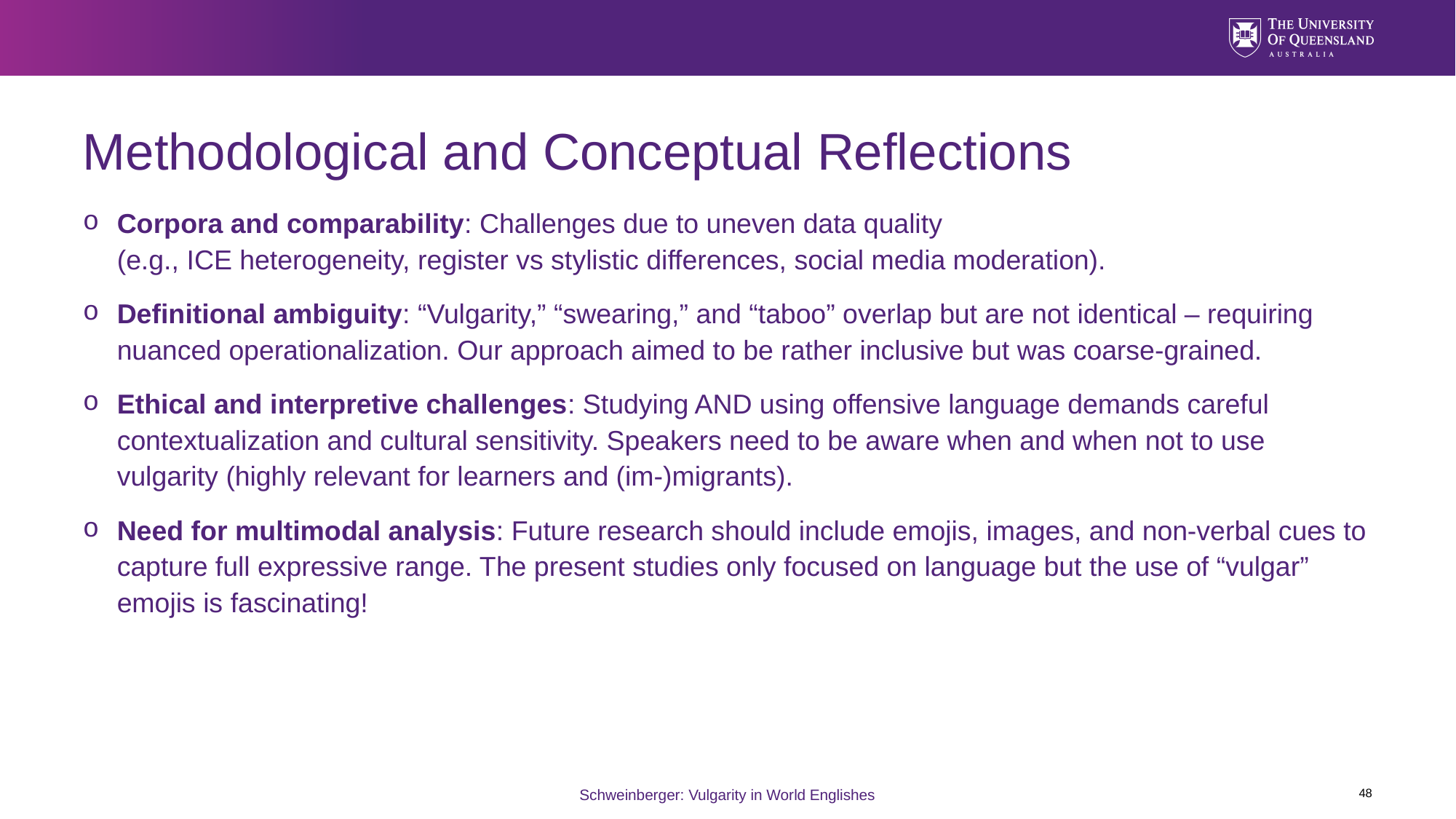

# Methodological and Conceptual Reflections
Corpora and comparability: Challenges due to uneven data quality
(e.g., ICE heterogeneity, register vs stylistic differences, social media moderation).
Definitional ambiguity: “Vulgarity,” “swearing,” and “taboo” overlap but are not identical – requiring nuanced operationalization. Our approach aimed to be rather inclusive but was coarse-grained.
Ethical and interpretive challenges: Studying AND using offensive language demands careful contextualization and cultural sensitivity. Speakers need to be aware when and when not to use vulgarity (highly relevant for learners and (im-)migrants).
Need for multimodal analysis: Future research should include emojis, images, and non-verbal cues to capture full expressive range. The present studies only focused on language but the use of “vulgar” emojis is fascinating!
48
Schweinberger: Vulgarity in World Englishes